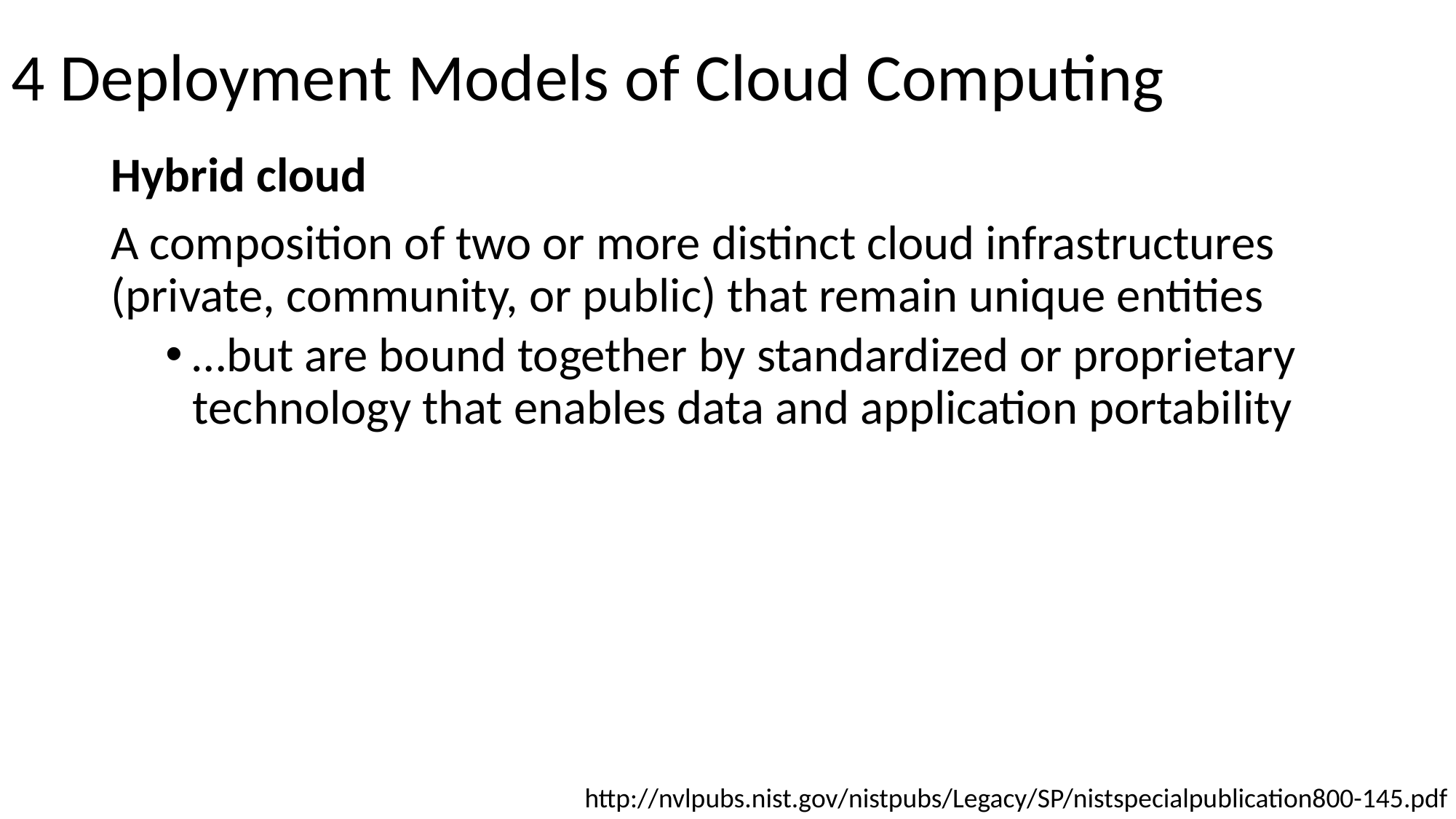

# 4 Deployment Models of Cloud Computing
Hybrid cloud
A composition of two or more distinct cloud infrastructures (private, community, or public) that remain unique entities
…but are bound together by standardized or proprietary technology that enables data and application portability
http://nvlpubs.nist.gov/nistpubs/Legacy/SP/nistspecialpublication800-145.pdf